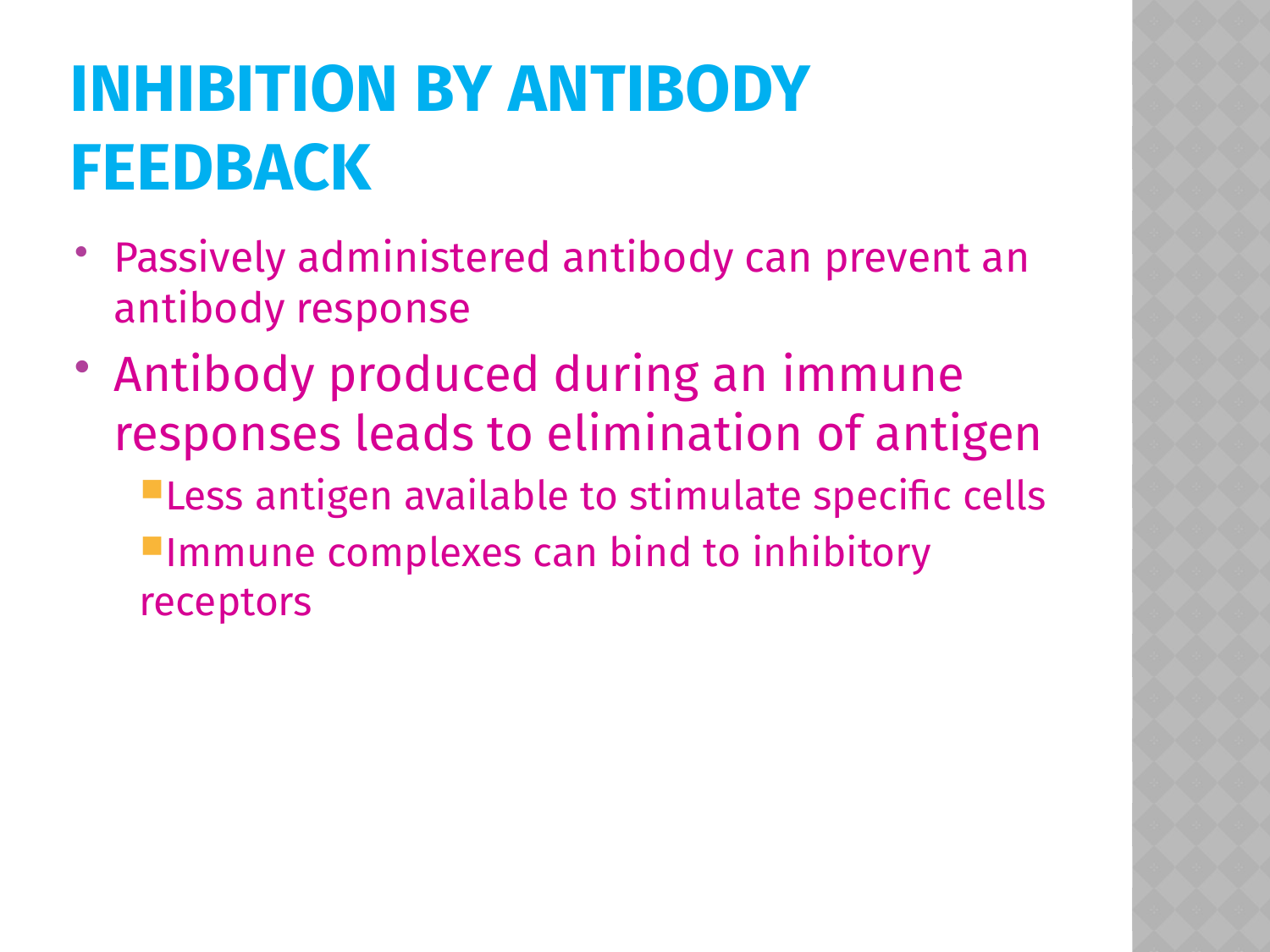

# Inhibition by Antibody Feedback
Passively administered antibody can prevent an antibody response
Antibody produced during an immune responses leads to elimination of antigen
Less antigen available to stimulate specific cells
Immune complexes can bind to inhibitory receptors